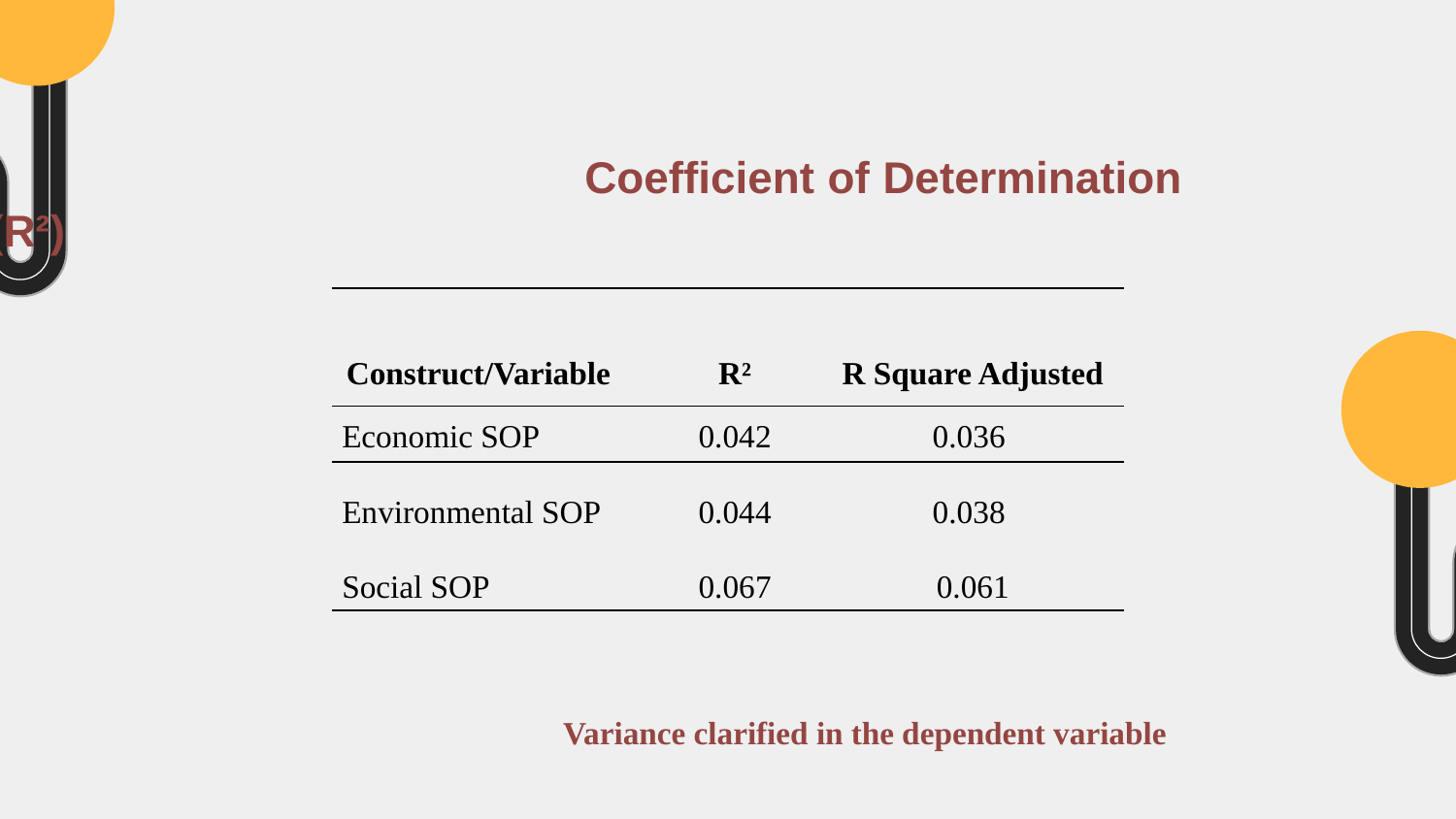

# Coefficient of Determination (R²)

                                                                Variance clarified in the dependent variable
| Construct/Variable | R² | R Square Adjusted |
| --- | --- | --- |
| Economic SOP | 0.042 | 0.036 |
| Environmental SOP | 0.044 | 0.038 |
| Social SOP | 0.067 | 0.061 |
Variance clarified in the depen

.dent variable`12